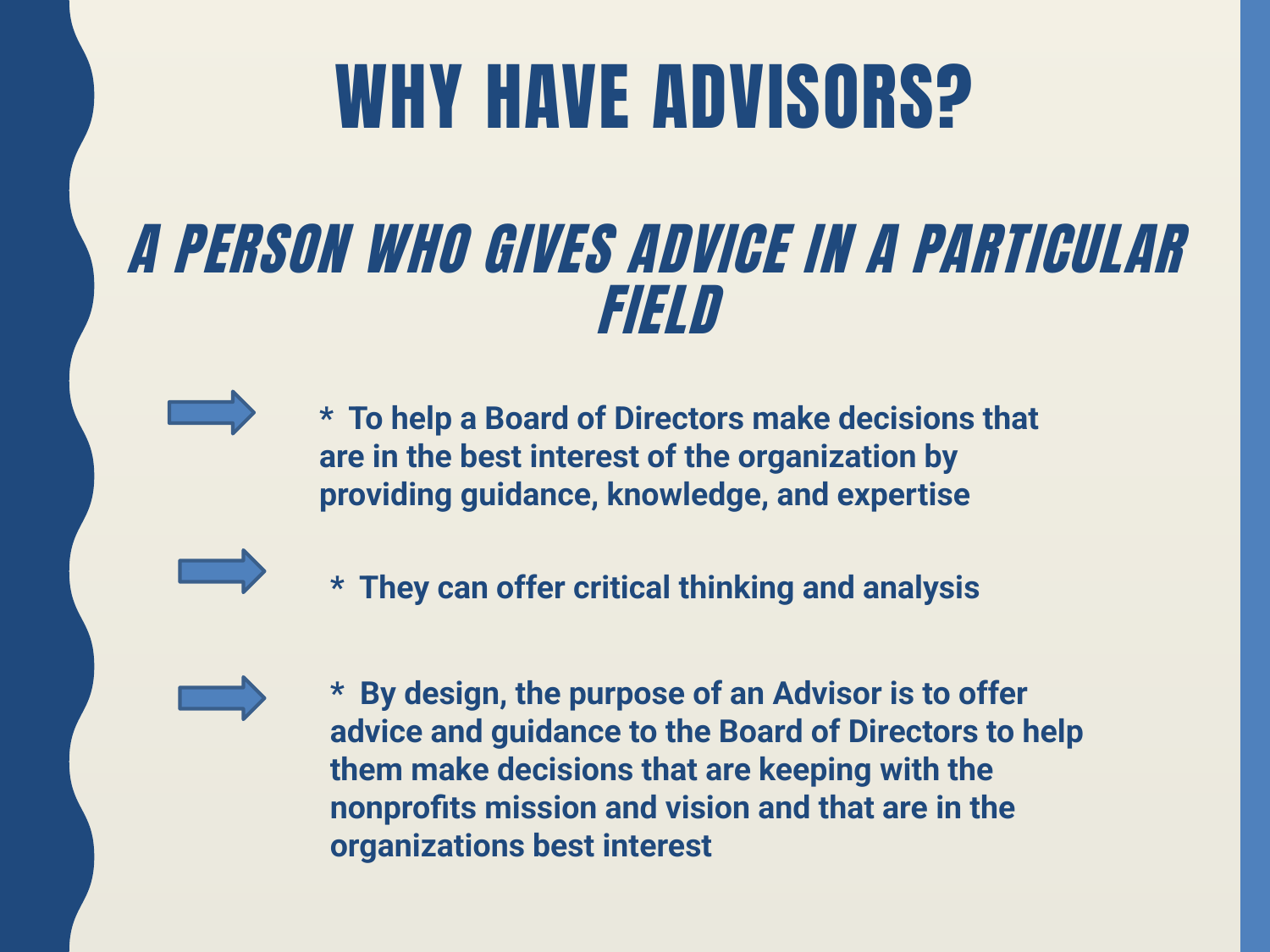

# Why have Advisors? A person who gives advice in a particular field

*  To help a Board of Directors make decisions that are in the best interest of the organization by providing guidance, knowledge, and expertise

*  They can offer critical thinking and analysis
*  By design, the purpose of an Advisor is to offer advice and guidance to the Board of Directors to help them make decisions that are keeping with the nonprofits mission and vision and that are in the organizations best interest